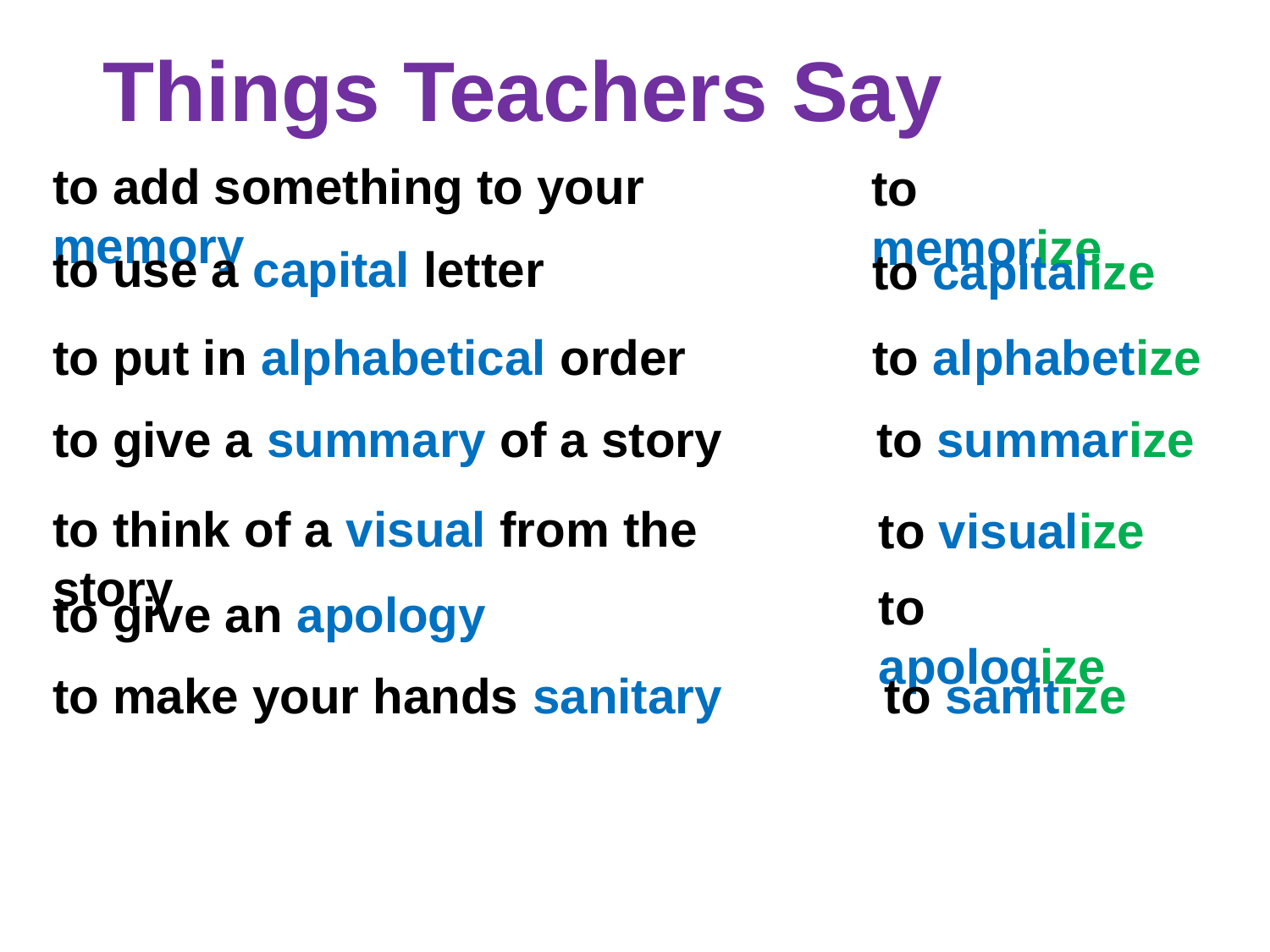

Things Teachers Say
to add something to your memory
to memorize
to use a capital letter
to capitalize
to put in alphabetical order
to alphabetize
to summarize
to give a summary of a story
to think of a visual from the story
to visualize
to apologize
to give an apology
to make your hands sanitary
to sanitize